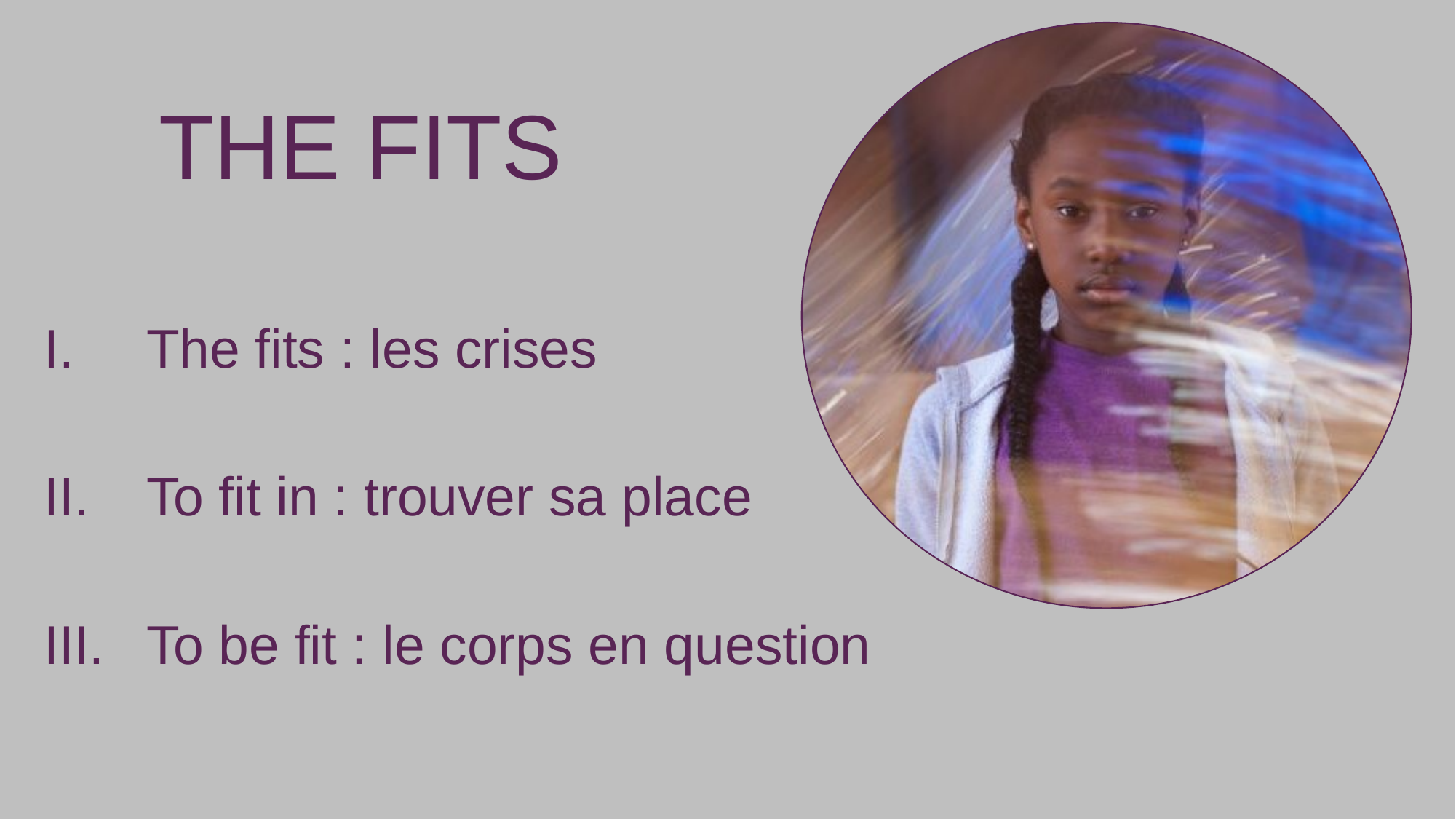

# THE FITS
The fits : les crises

To fit in : trouver sa place

To be fit : le corps en question